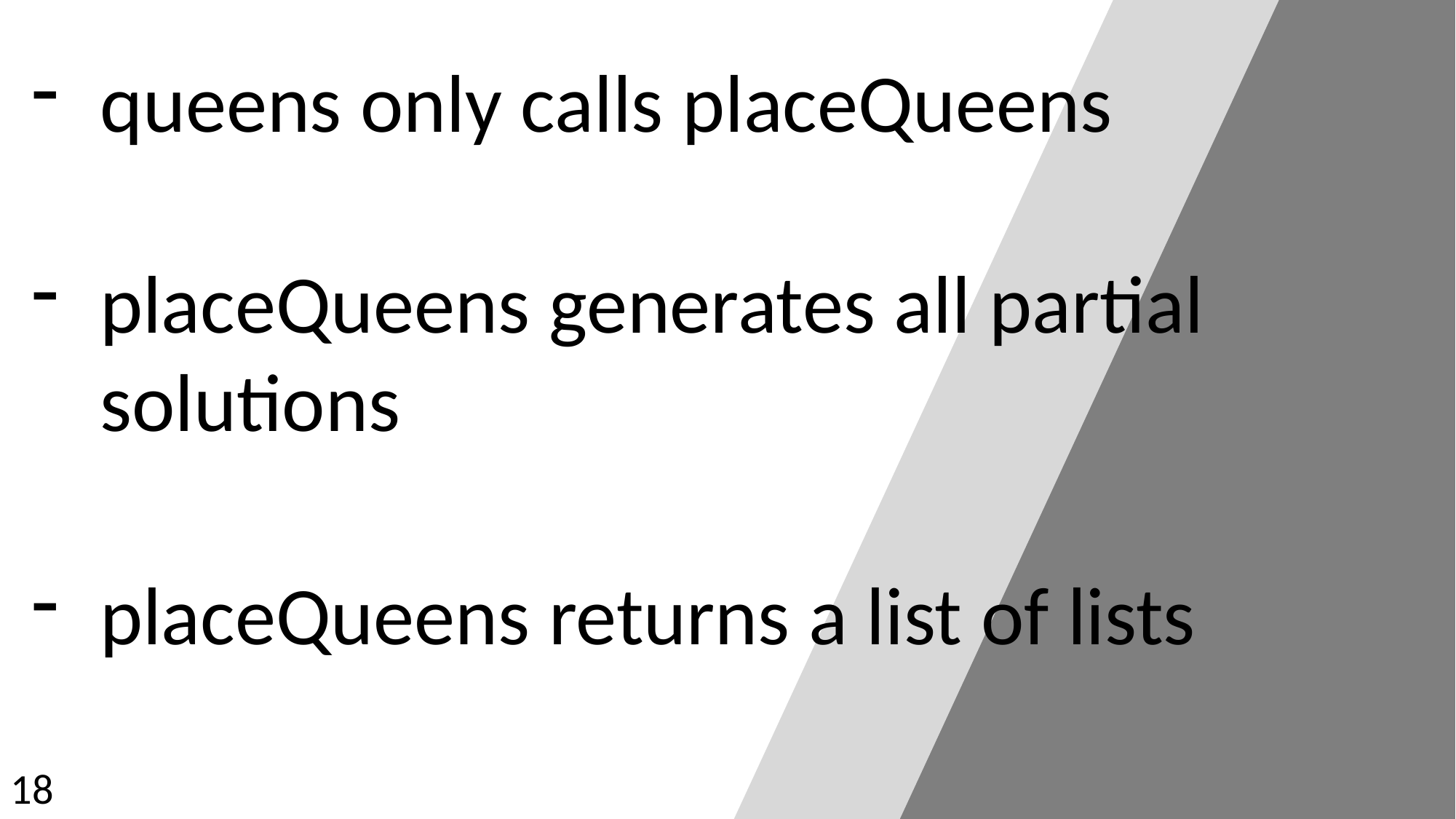

queens only calls placeQueens
placeQueens generates all partial solutions
placeQueens returns a list of lists
18